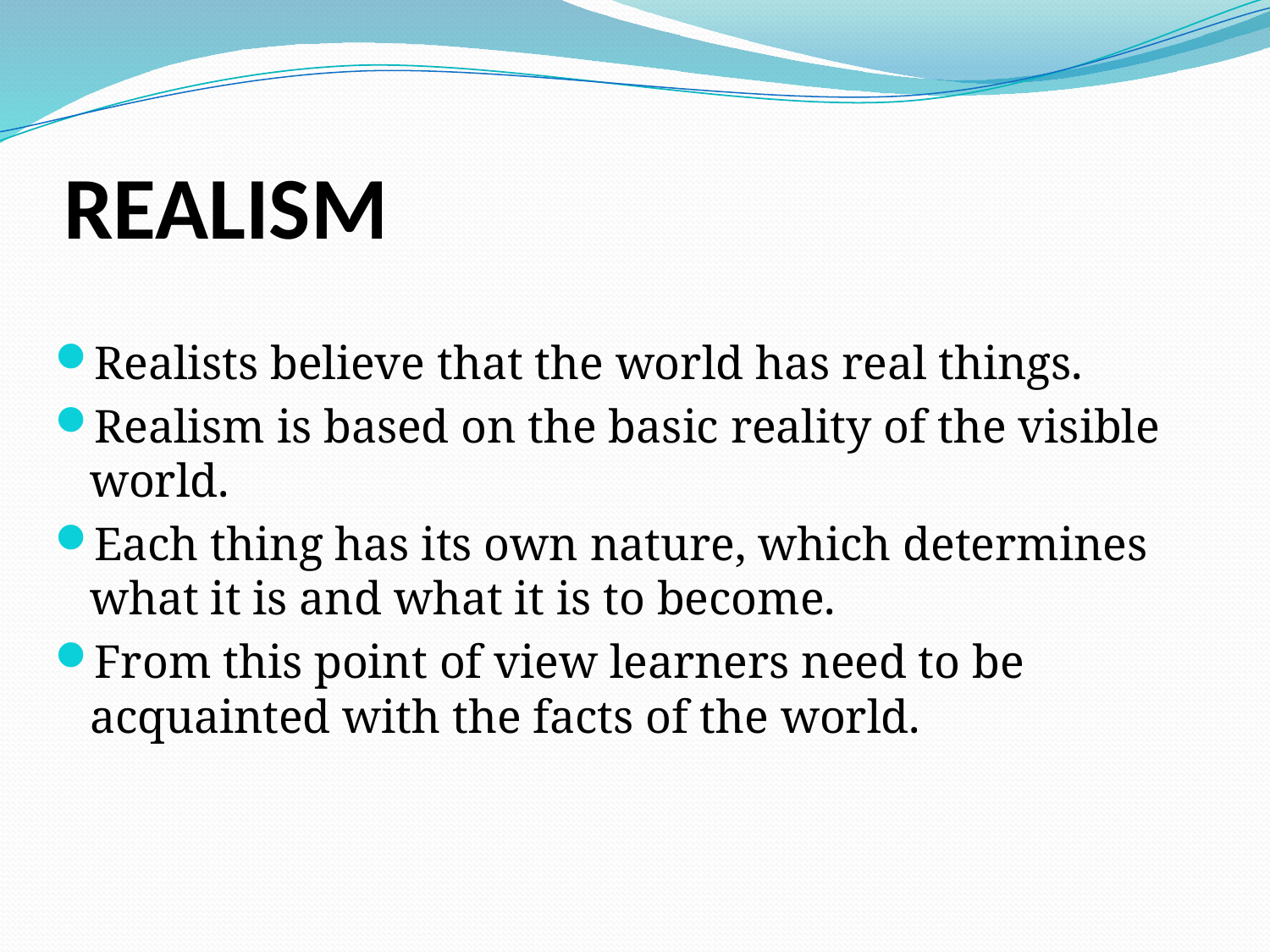

# REALISM
Realists believe that the world has real things.
Realism is based on the basic reality of the visible world.
Each thing has its own nature, which determines what it is and what it is to become.
From this point of view learners need to be acquainted with the facts of the world.